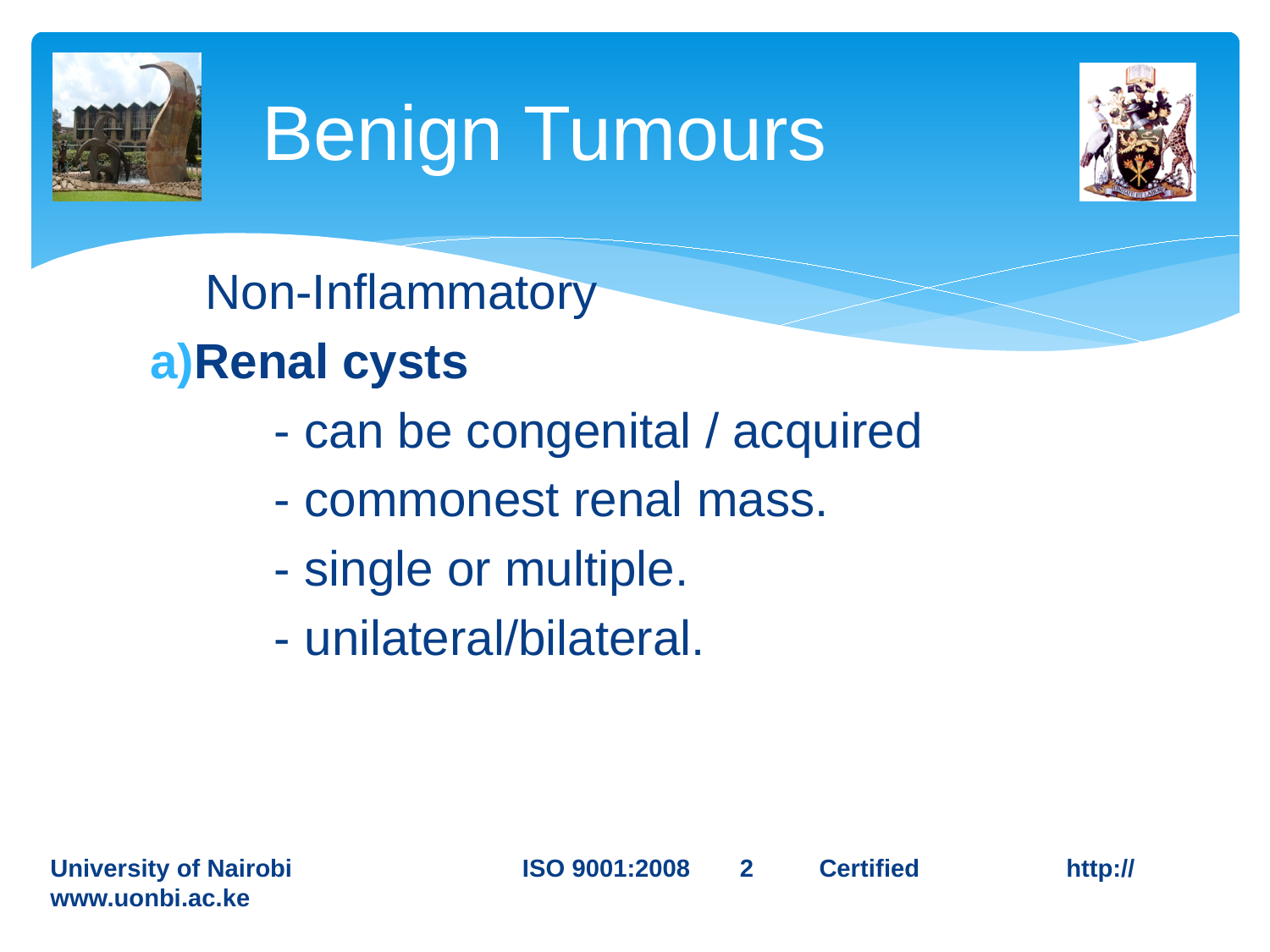

Benign Tumours
    Non-Inflammatory
Renal cysts
         - can be congenital / acquired
         - commonest renal mass.
         - single or multiple.
         - unilateral/bilateral.

University of Nairobi                                 ISO 9001:2008       2	 Certified 		http://www.uonbi.ac.ke